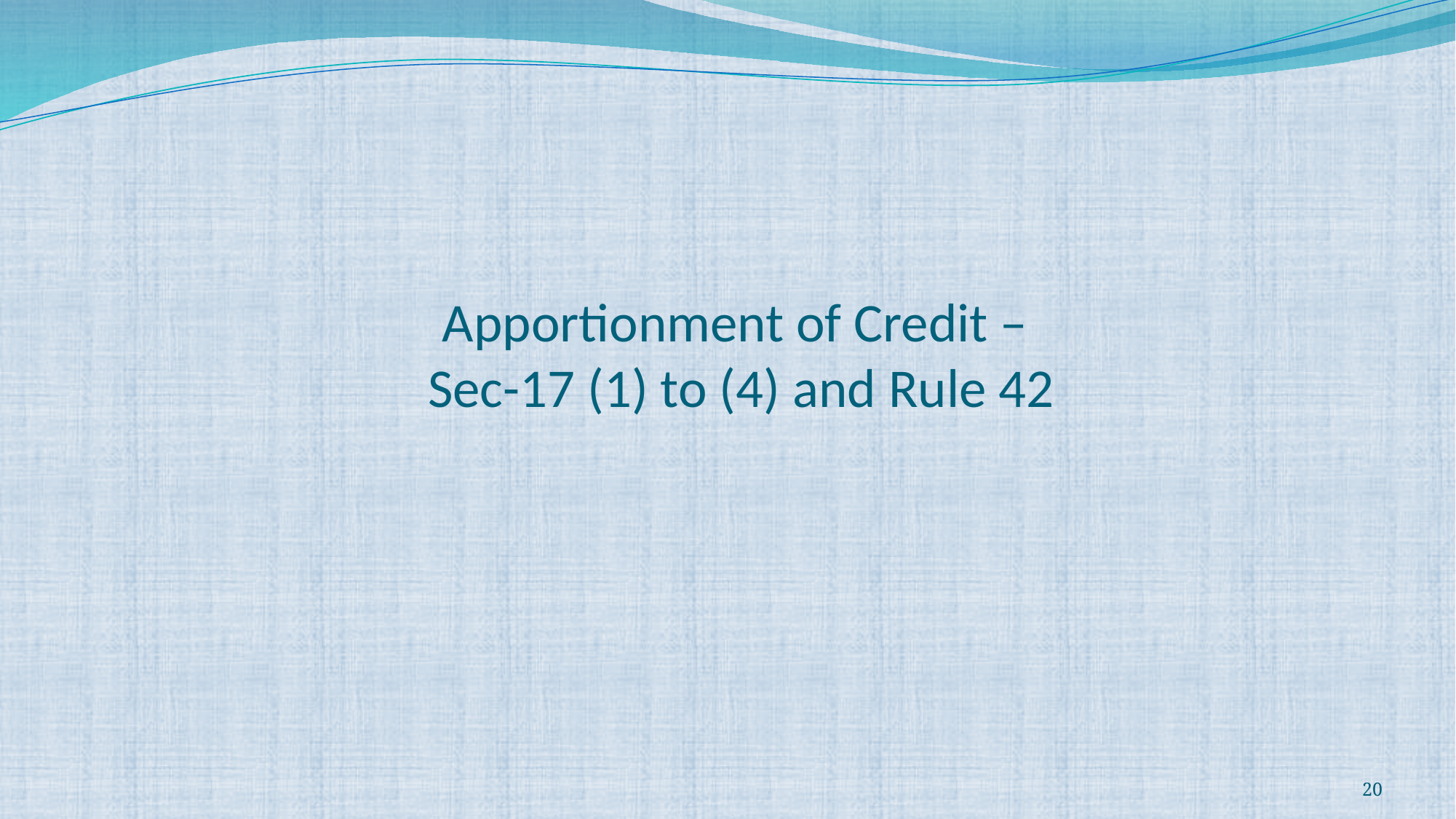

# Apportionment of Credit – Sec-17 (1) to (4) and Rule 42
20